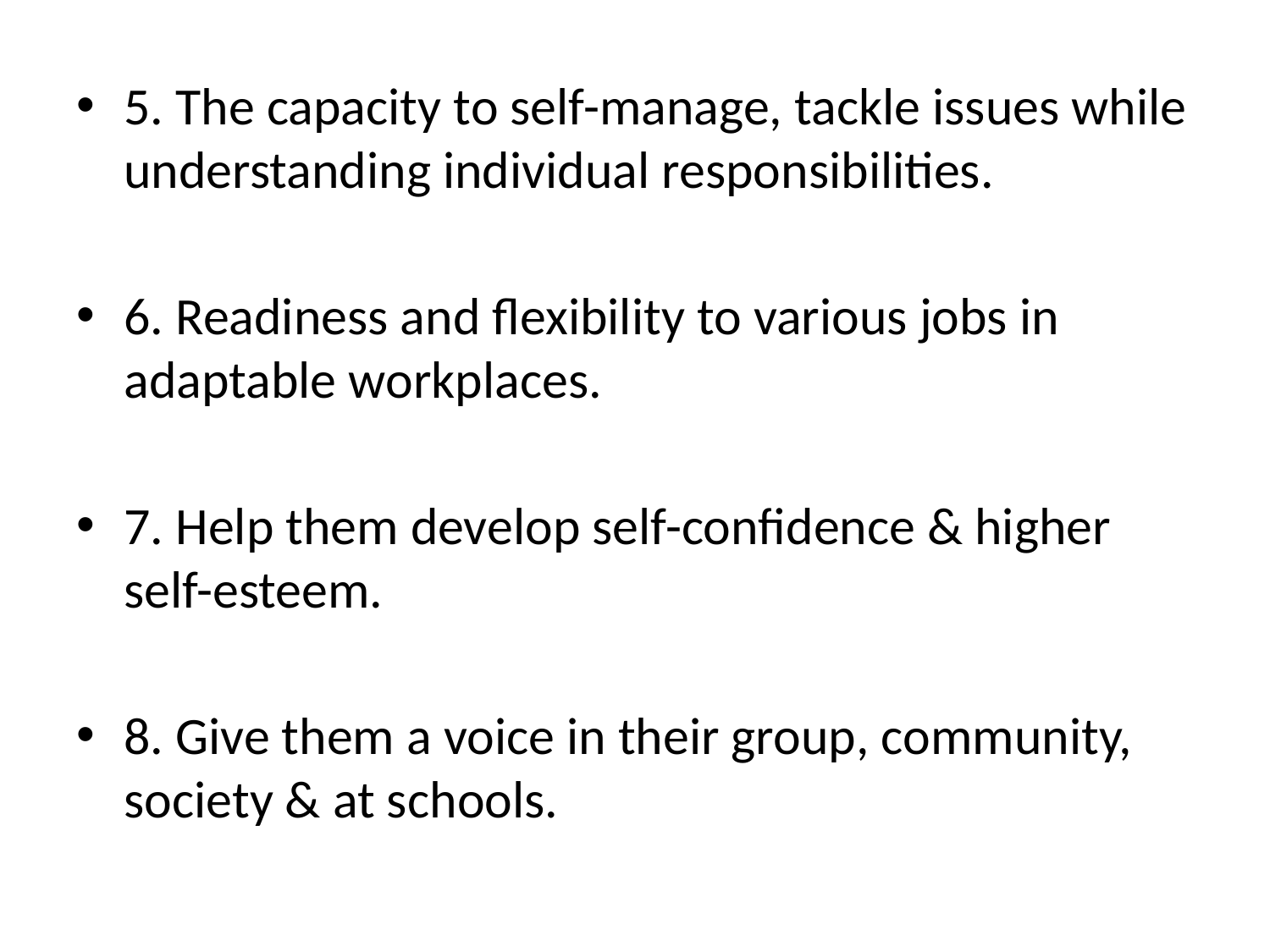

5. The capacity to self-manage, tackle issues while understanding individual responsibilities.

6. Readiness and flexibility to various jobs in adaptable workplaces.

7. Help them develop self-confidence & higher self-esteem.

8. Give them a voice in their group, community, society & at schools.